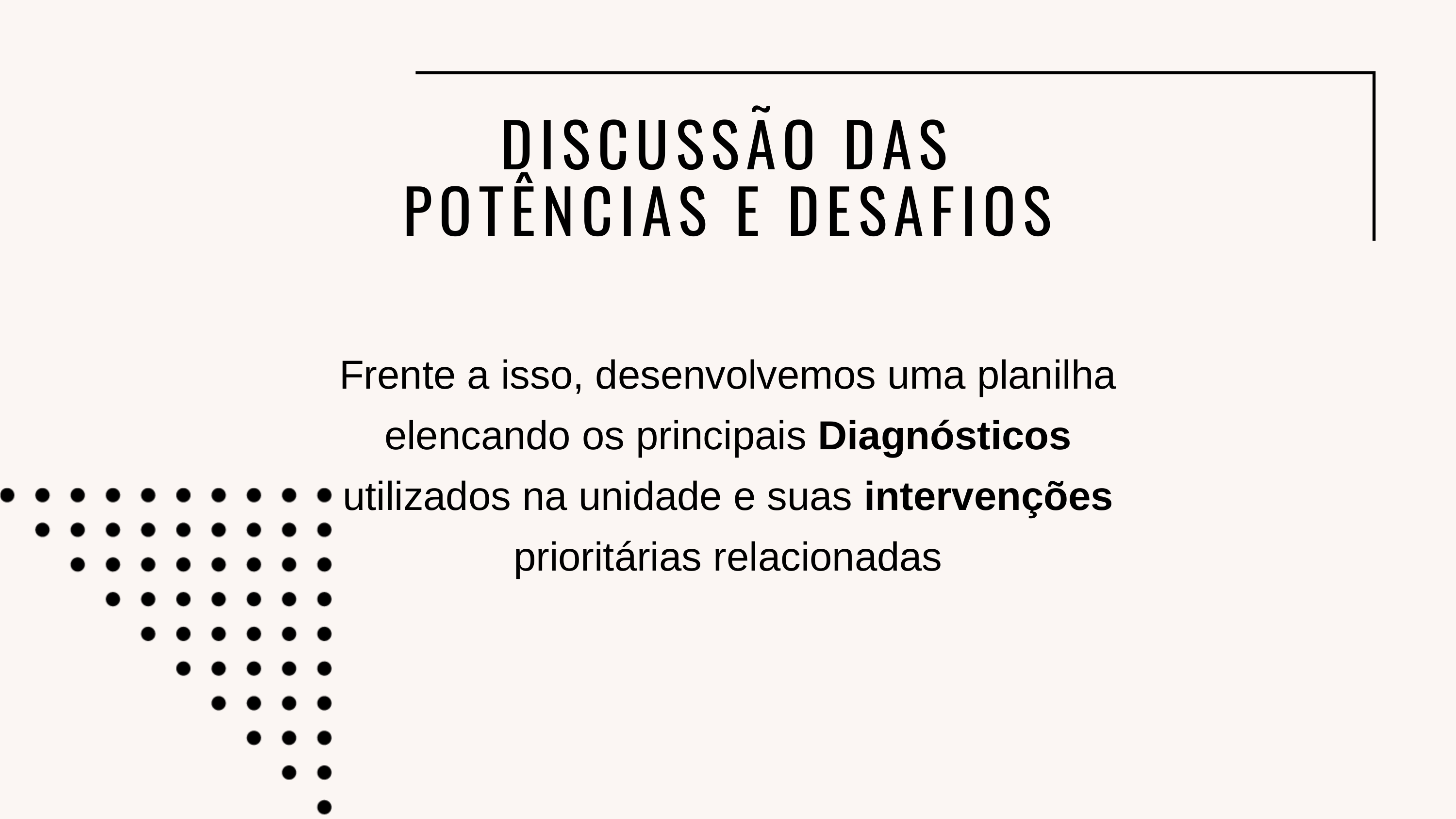

DISCUSSÃO DAS POTÊNCIAS E DESAFIOS
Frente a isso, desenvolvemos uma planilha elencando os principais Diagnósticos utilizados na unidade e suas intervenções prioritárias relacionadas